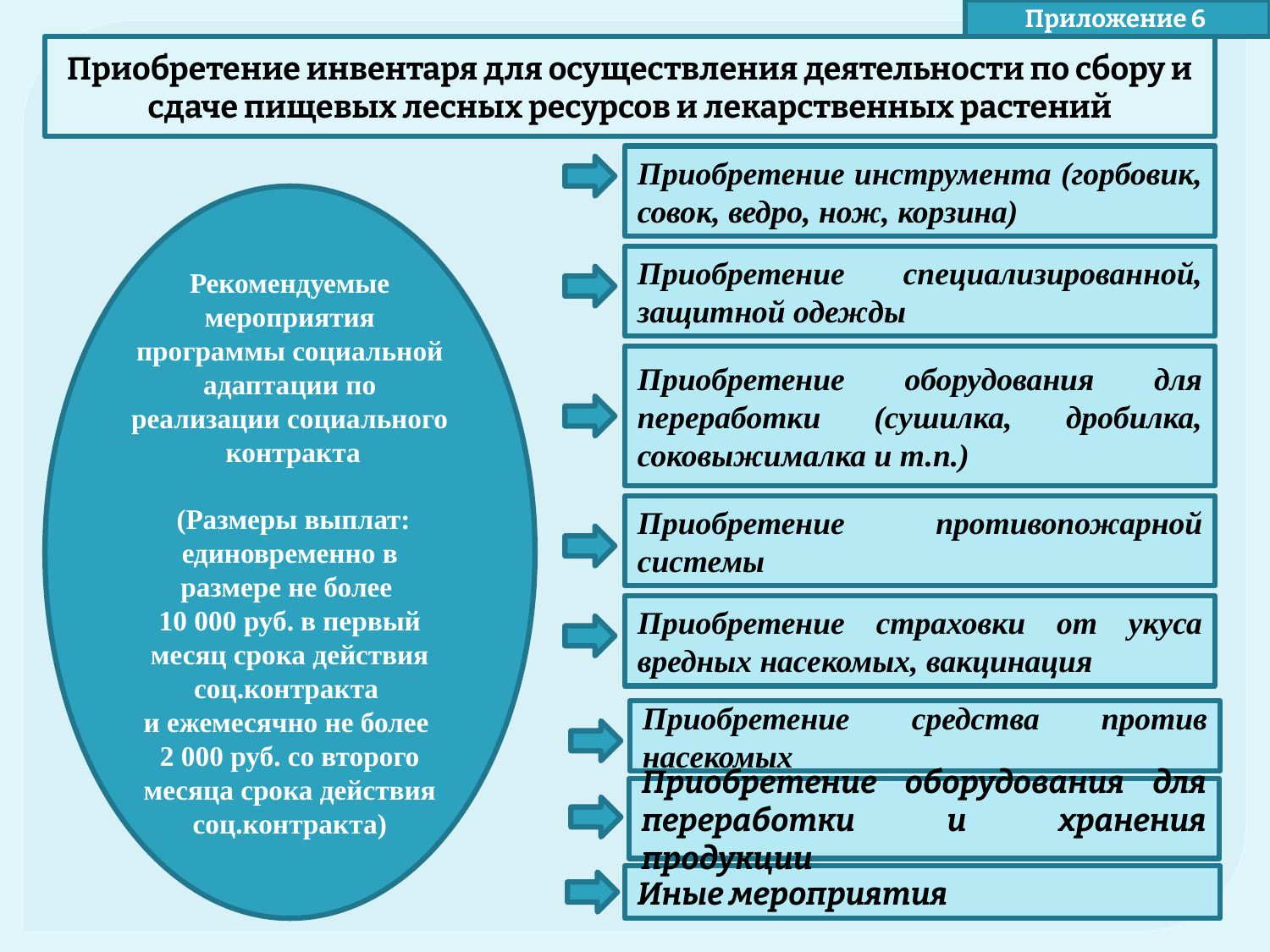

Приложение 6
Приобретение инвентаря для осуществления деятельности по сбору и сдаче пищевых лесных ресурсов и лекарственных растений
Приобретение инструмента (горбовик, совок, ведро, нож, корзина)

Рекомендуемые мероприятия программы социальной адаптации по реализации социального  контракта

 (Размеры выплат: единовременно в размере не более
10 000 руб. в первый месяц срока действия соц.контракта
и ежемесячно не более
2 000 руб. со второго месяца срока действия соц.контракта)
Приобретение специализированной, защитной одежды

Приобретение оборудования для переработки (сушилка, дробилка, соковыжималка и т.п.)

Приобретение противопожарной системы

Приобретение страховки от укуса вредных насекомых, вакцинация

Приобретение средства против насекомых

Приобретение оборудования для переработки и хранения продукции

Иные мероприятия